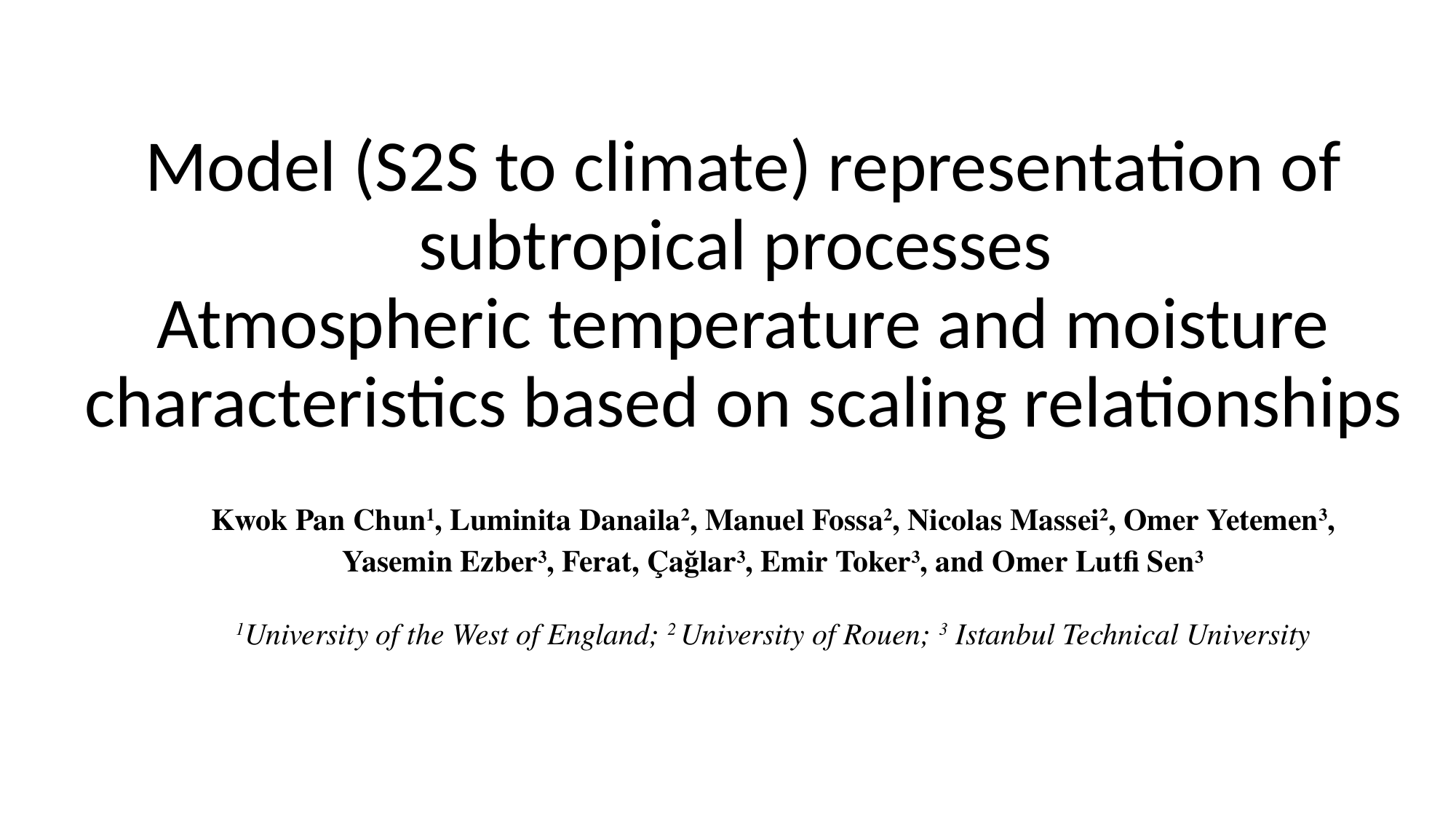

# Model (S2S to climate) representation of subtropical processes Atmospheric temperature and moisture characteristics based on scaling relationships
Kwok Pan Chun1, Luminita Danaila2, Manuel Fossa2, Nicolas Massei2, Omer Yetemen3, Yasemin Ezber3, Ferat, Çağlar3, Emir Toker3, and Omer Lutfi Sen3
1University of the West of England; 2 University of Rouen; 3 Istanbul Technical University